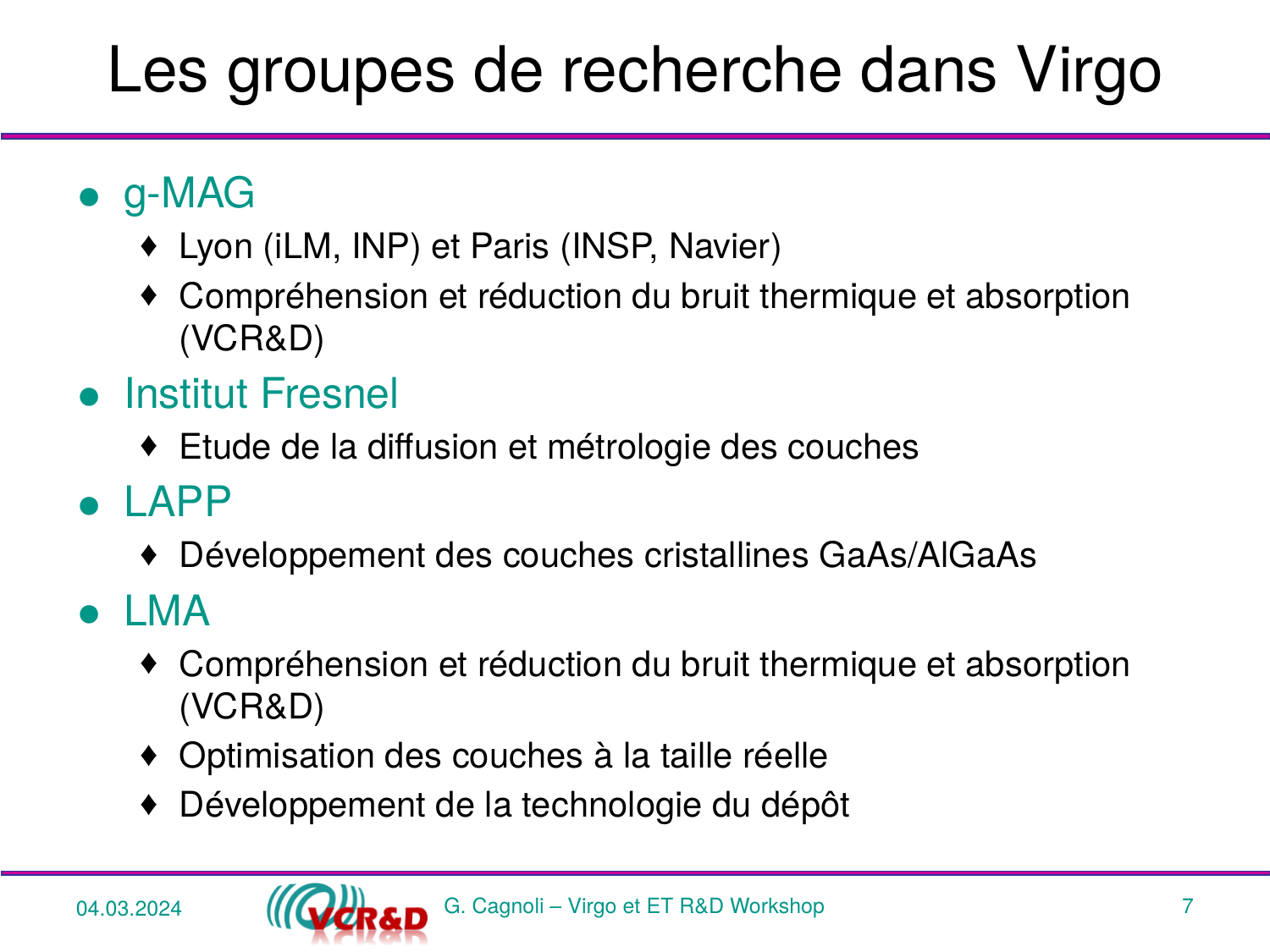

# Les groupes de recherche dans Virgo
g-MAG
Lyon (iLM, INP) et Paris (INSP, Navier)
Compréhension et réduction du bruit thermique et absorption (VCR&D)
Institut Fresnel
Etude de la diffusion et métrologie des couches
LAPP
Développement des couches cristallines GaAs/AlGaAs
LMA
Compréhension et réduction du bruit thermique et absorption (VCR&D)
Optimisation des couches à la taille réelle
Développement de la technologie du dépôt
04.03.2024
G. Cagnoli – Virgo et ET R&D Workshop
7